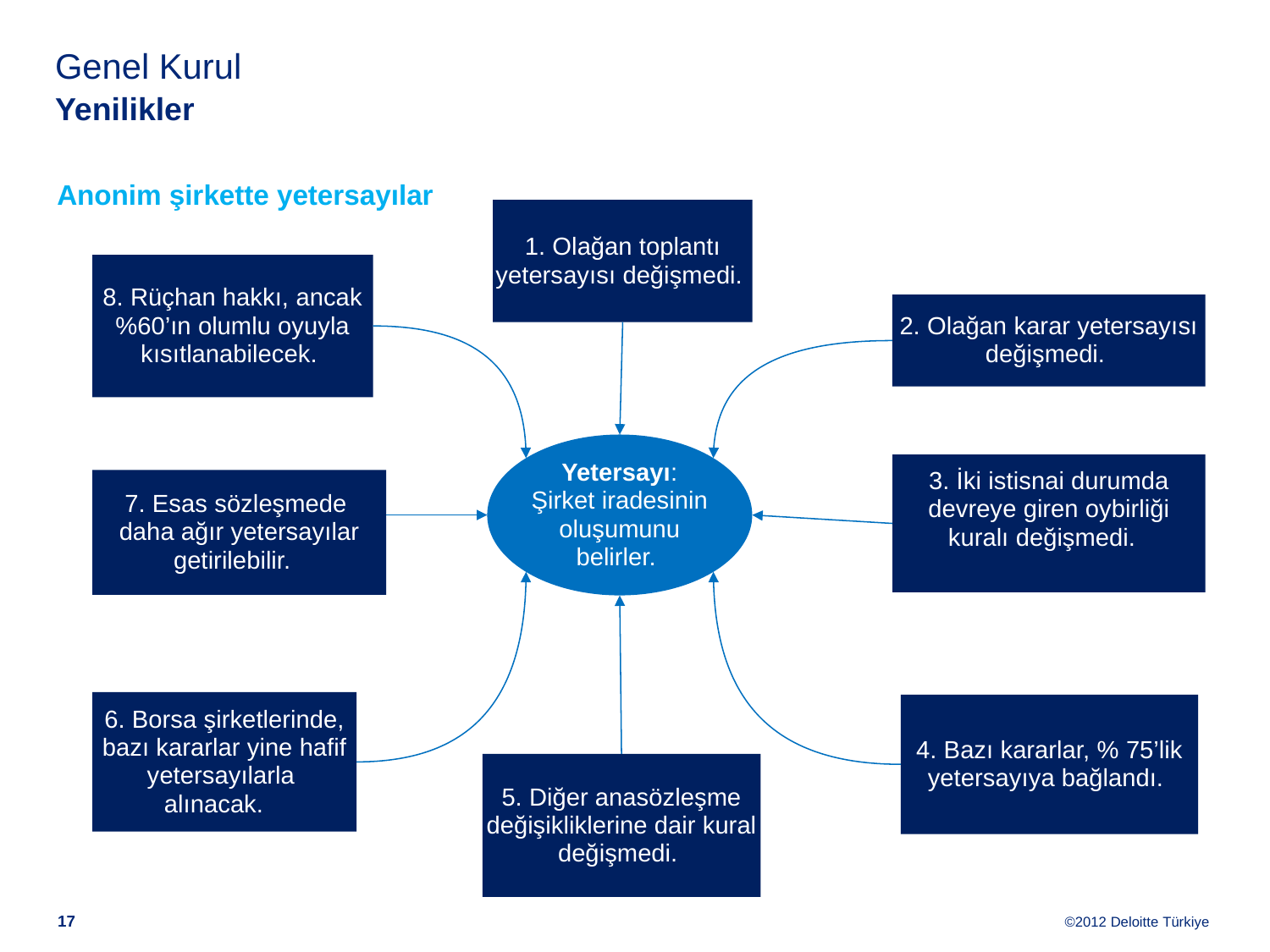

# Genel Kurul Yenilikler
Anonim şirkette yetersayılar
1. Olağan toplantı yetersayısı değişmedi.
8. Rüçhan hakkı, ancak %60’ın olumlu oyuyla kısıtlanabilecek.
2. Olağan karar yetersayısı değişmedi.
Yetersayı: Şirket iradesinin oluşumunu belirler.
3. İki istisnai durumda
devreye giren oybirliği
kuralı değişmedi.

7. Esas sözleşmede
daha ağır yetersayılar getirilebilir.
6. Borsa şirketlerinde, bazı kararlar yine hafif yetersayılarla
alınacak.
4. Bazı kararlar, % 75’lik
yetersayıya bağlandı.
5. Diğer anasözleşme değişikliklerine dair kural değişmedi.
17